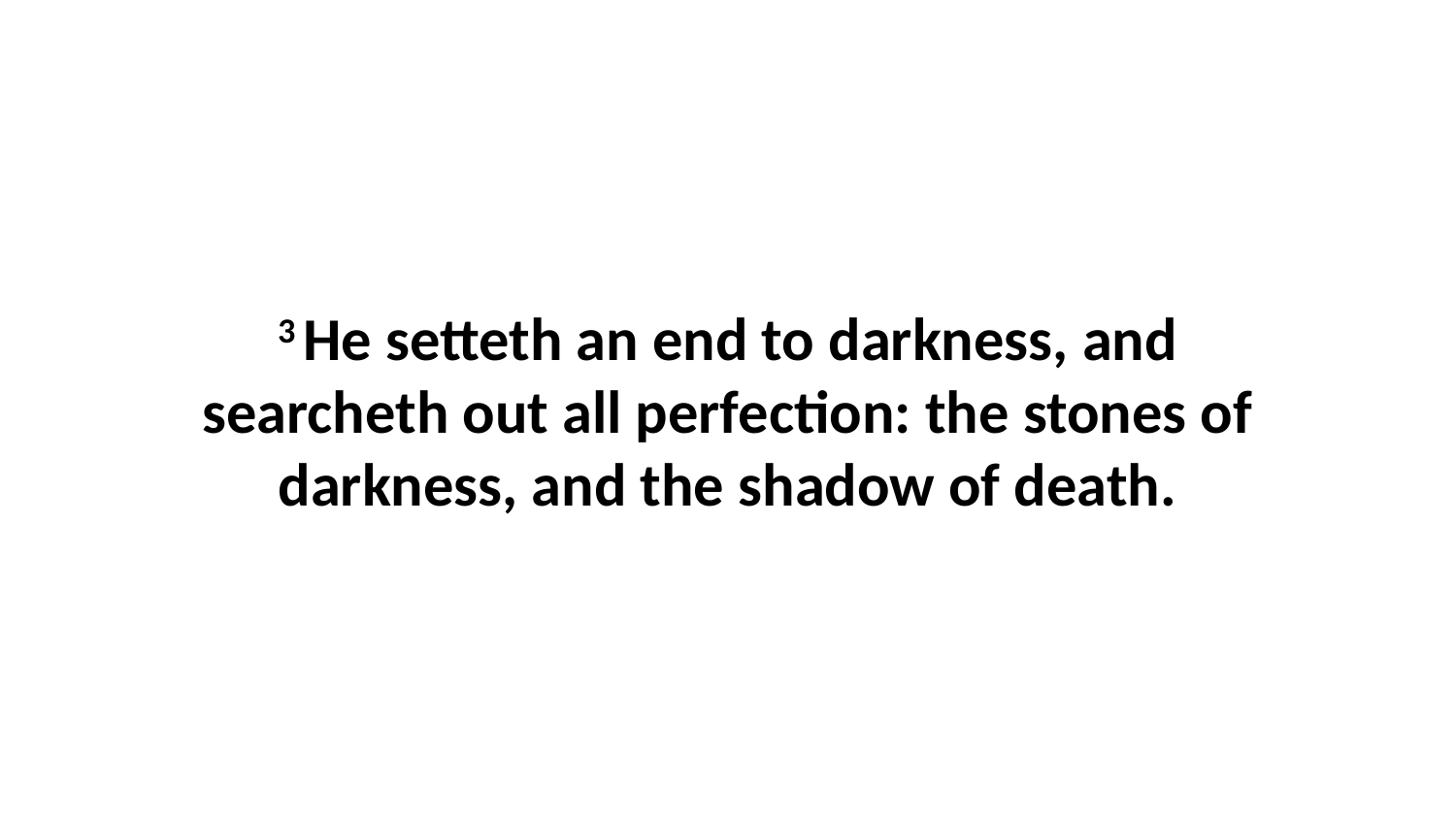

3 He setteth an end to darkness, and searcheth out all perfection: the stones of darkness, and the shadow of death.